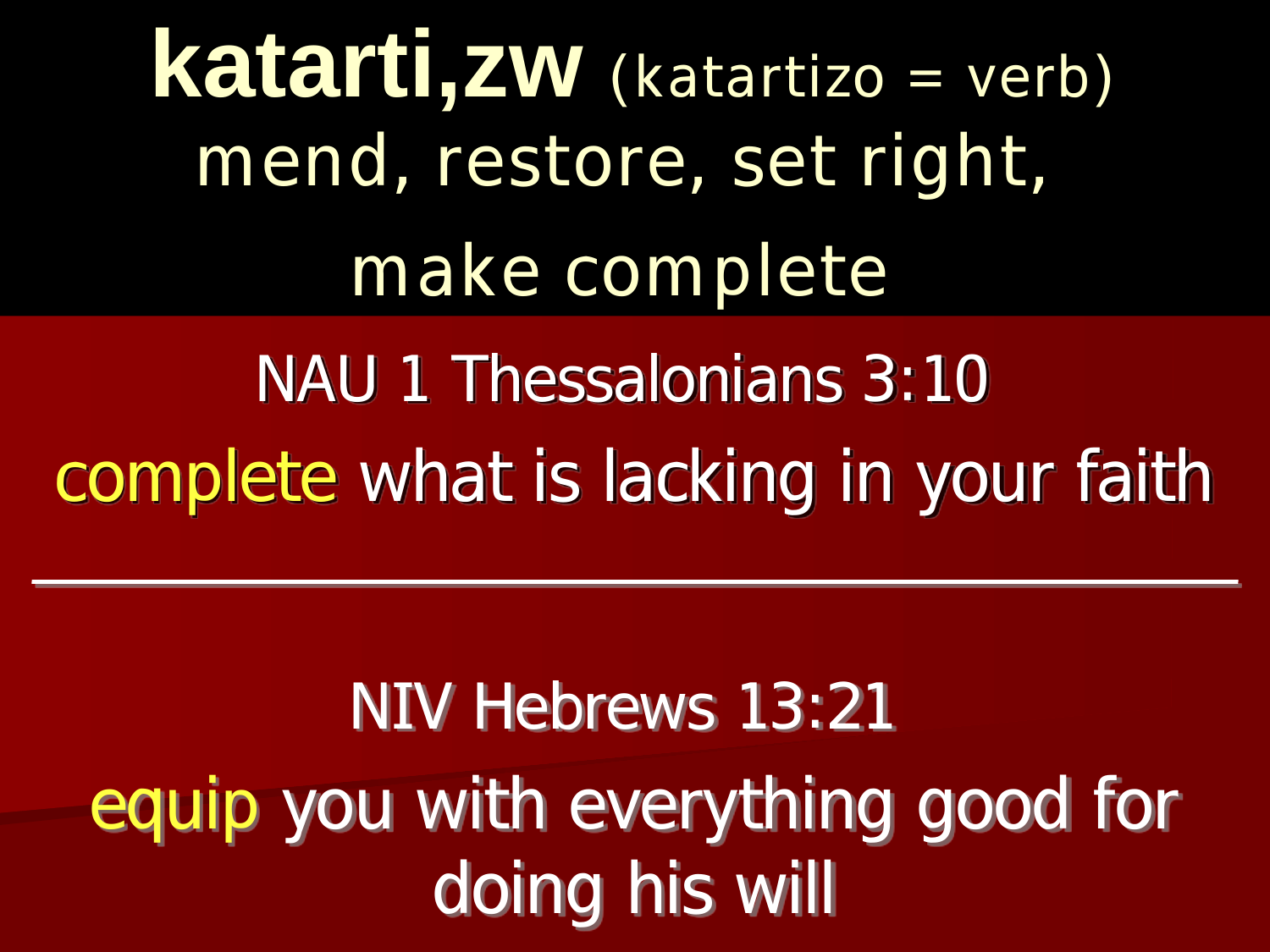

# katarti,zw (katartizo = verb) mend, restore, set right, make complete
katarti,zw (katartizo = verb)
mend, restore, set right,
make complete
NAU 1 Thessalonians 3:10
complete what is lacking in your faith

NIV Hebrews 13:21
equip you with everything good for doing his will